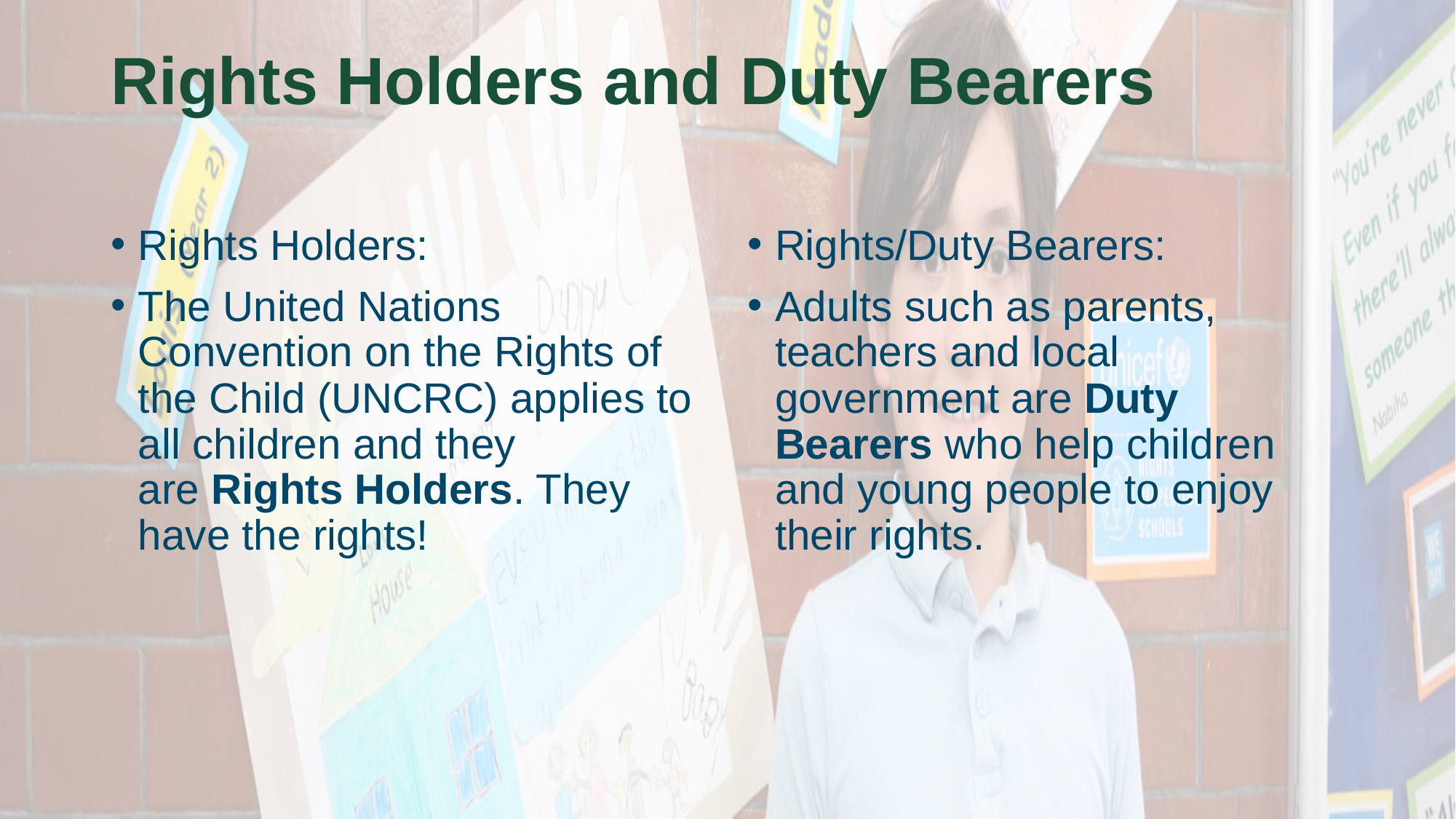

# Rights Holders and Duty Bearers
Rights Holders:
The United Nations Convention on the Rights of the Child (UNCRC) applies to all children and they are Rights Holders. They have the rights!
Rights/Duty Bearers:
Adults such as parents, teachers and local government are Duty Bearers who help children and young people to enjoy their rights.